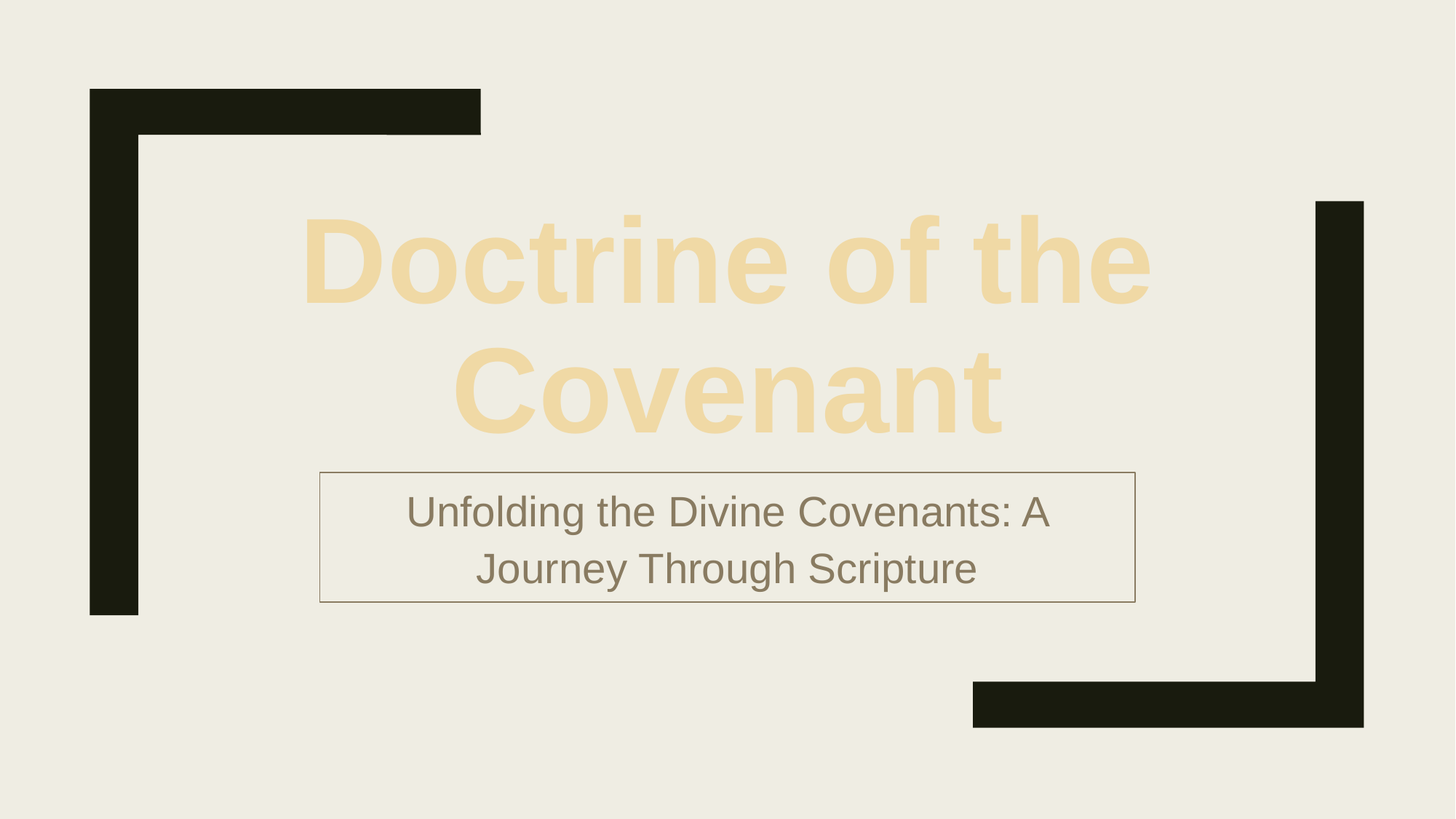

# Doctrine of the Covenant
Unfolding the Divine Covenants: A Journey Through Scripture